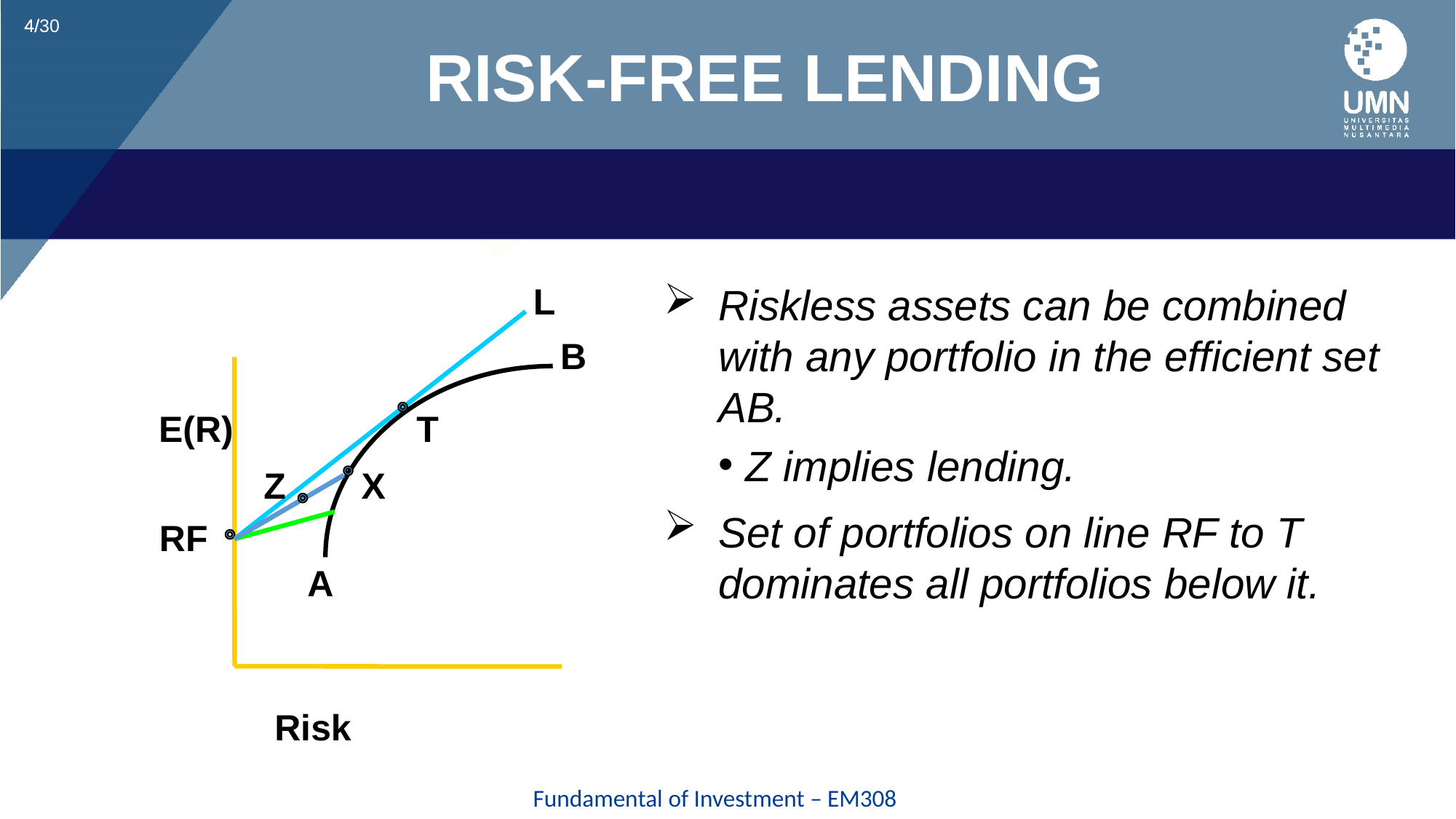

# RISK-FREE LENDING
L

B

E(R)
T

Z
X

RF

A

Riskless assets can be combined with any portfolio in the efficient set AB.
Z implies lending.
Set of portfolios on line RF to T dominates all portfolios below it.
Risk